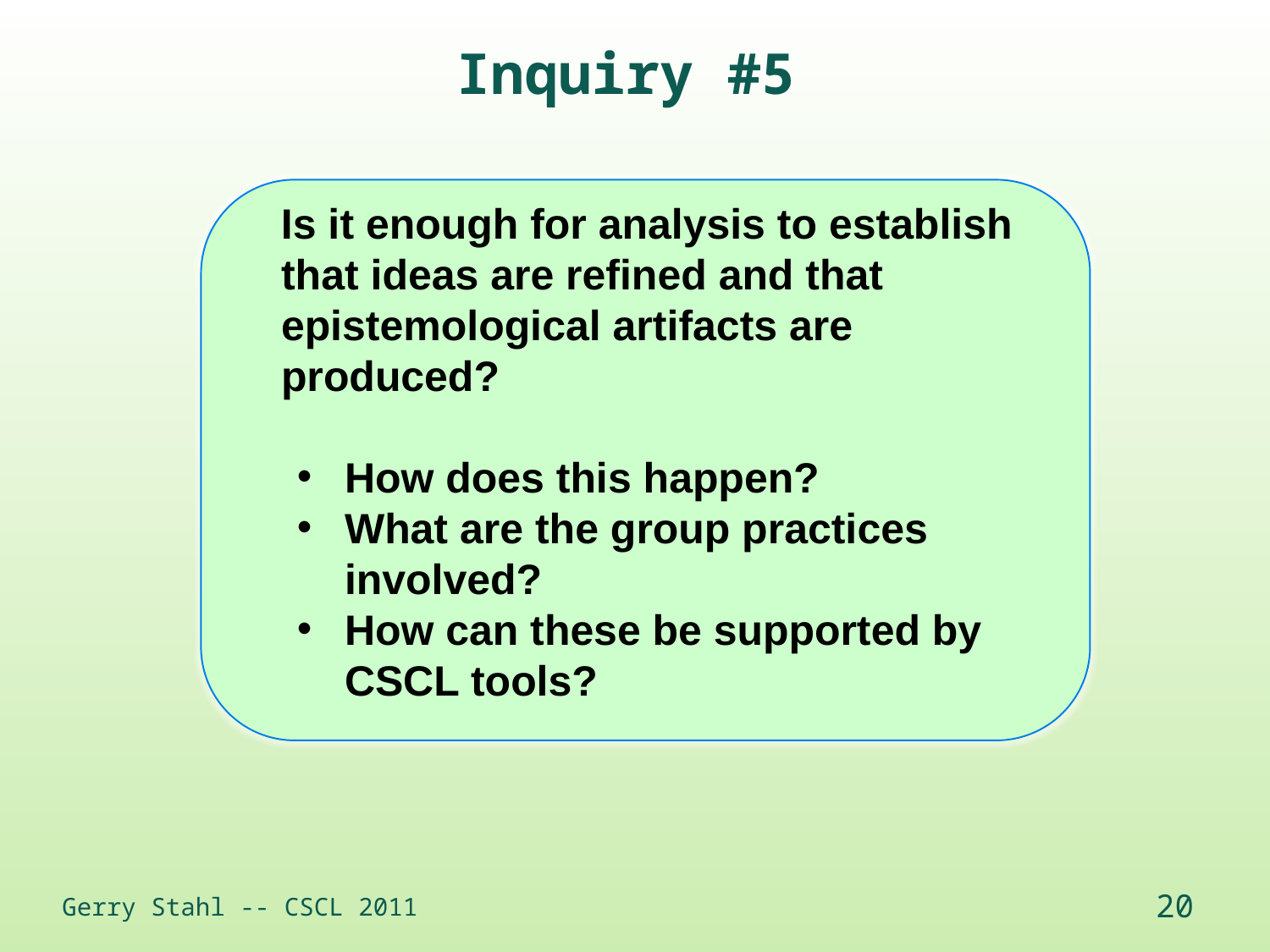

Inquiry #5

    Is it enough for analysis to establish that ideas are refined and that epistemological artifacts are produced?

How does this happen?
What are the group practices involved?
How can these be supported by CSCL tools?
Gerry Stahl -- CSCL 2011
20